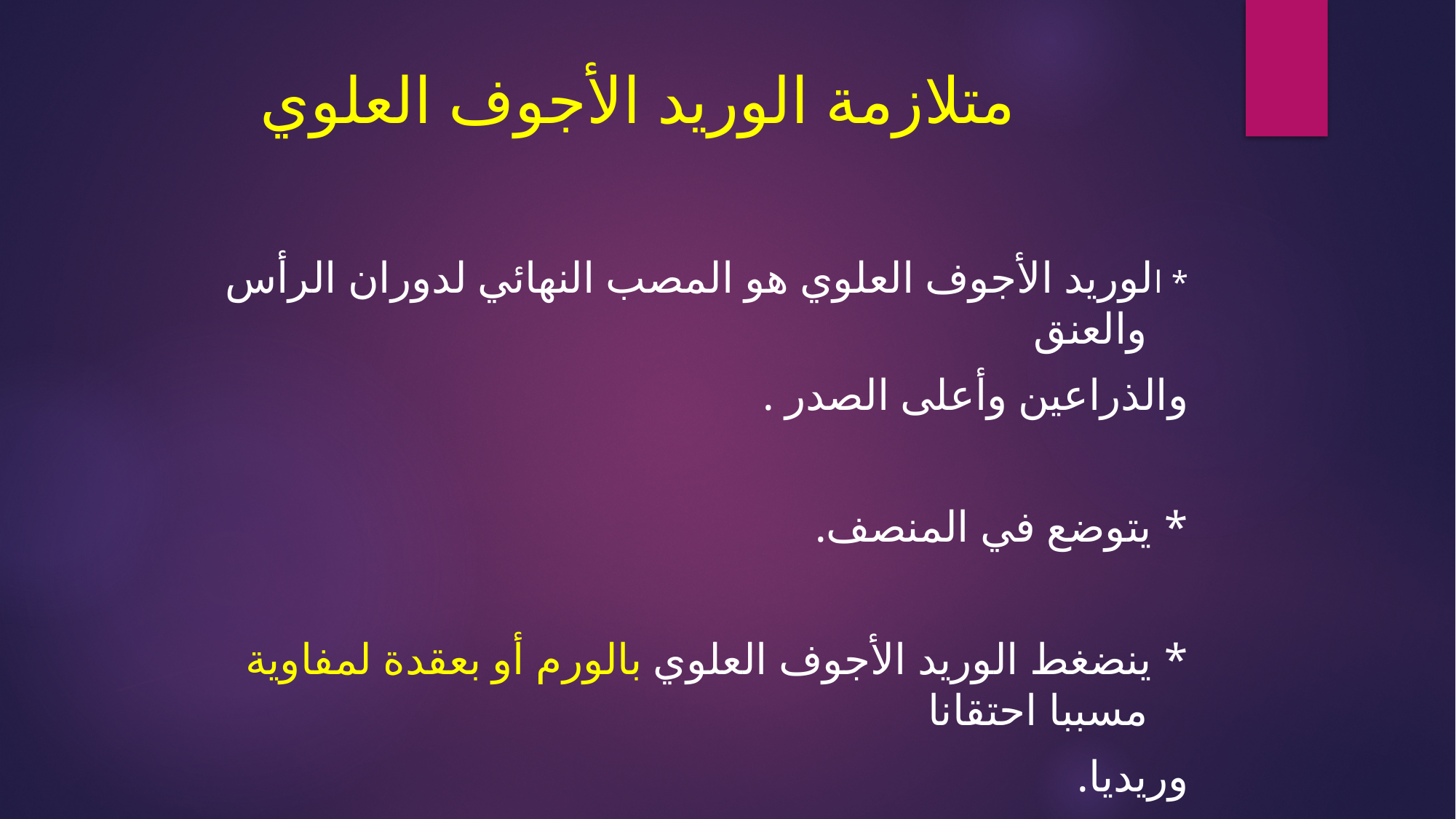

# متلازمة الوريد الأجوف العلوي
* الوريد الأجوف العلوي هو المصب النهائي لدوران الرأس والعنق
والذراعين وأعلى الصدر .

* يتوضع في المنصف.

* ينضغط الوريد الأجوف العلوي بالورم أو بعقدة لمفاوية مسببا احتقانا
وريديا.